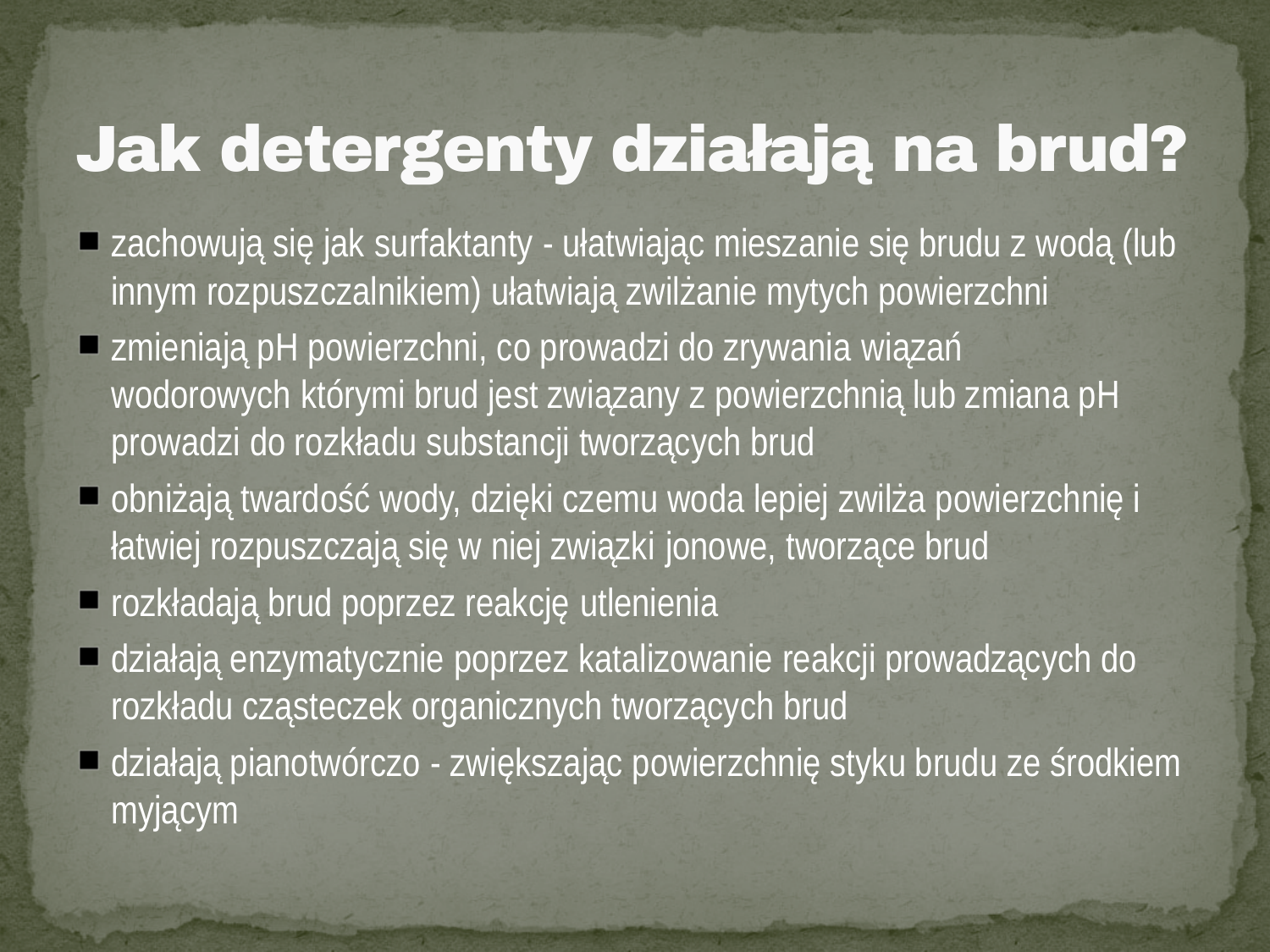

# Jak detergenty działają na brud?
zachowują się jak surfaktanty - ułatwiając mieszanie się brudu z wodą (lub innym rozpuszczalnikiem) ułatwiają zwilżanie mytych powierzchni
zmieniają pH powierzchni, co prowadzi do zrywania wiązań wodorowych którymi brud jest związany z powierzchnią lub zmiana pH prowadzi do rozkładu substancji tworzących brud
obniżają twardość wody, dzięki czemu woda lepiej zwilża powierzchnię i łatwiej rozpuszczają się w niej związki jonowe, tworzące brud
rozkładają brud poprzez reakcję utlenienia
działają enzymatycznie poprzez katalizowanie reakcji prowadzących do rozkładu cząsteczek organicznych tworzących brud
działają pianotwórczo - zwiększając powierzchnię styku brudu ze środkiem myjącym